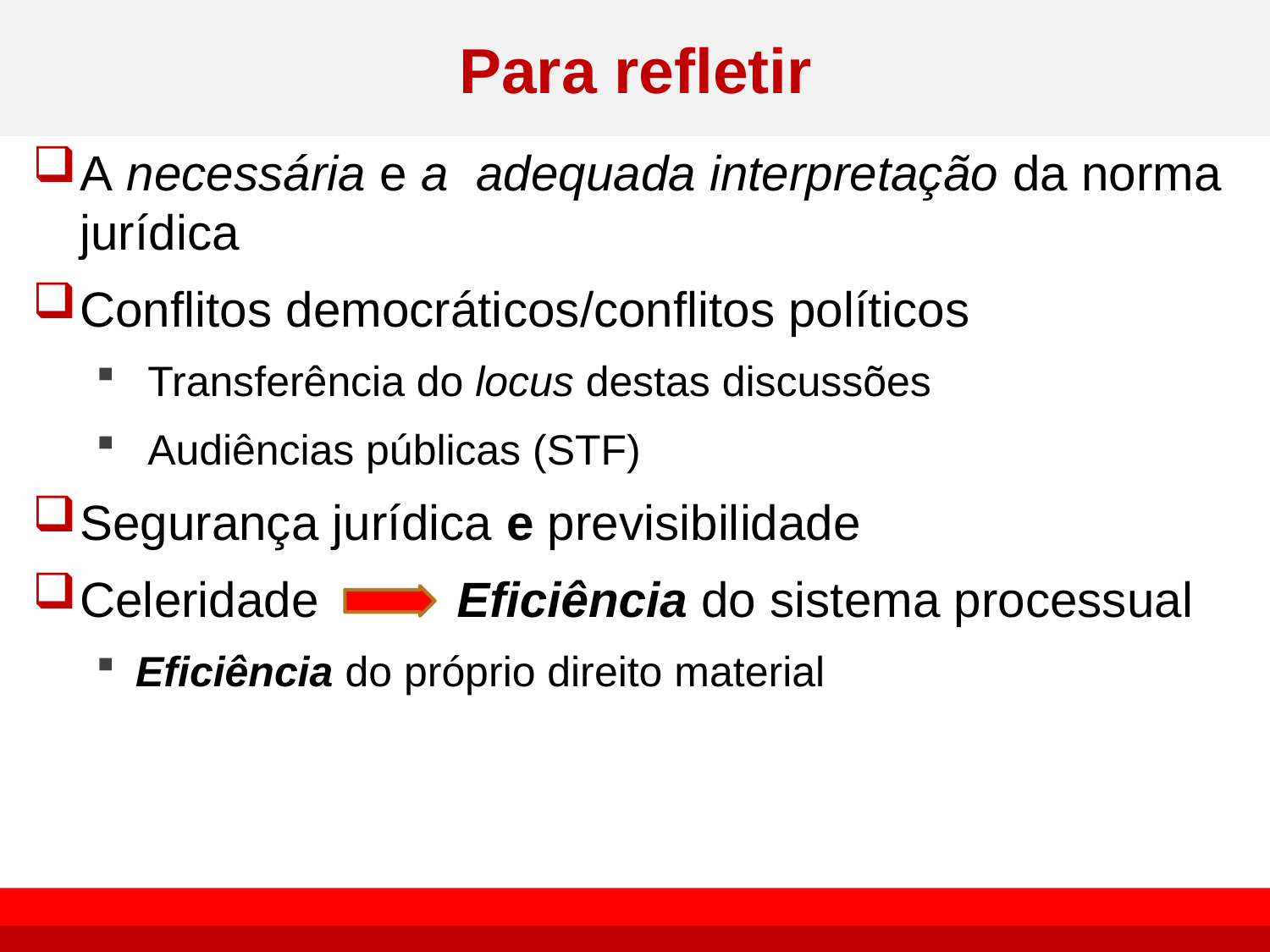

# Para refletir
A necessária e a  adequada interpretação da norma jurídica
Conflitos democráticos/conflitos políticos
 Transferência do locus destas discussões
 Audiências públicas (STF)
Segurança jurídica e previsibilidade
Celeridade          Eficiência do sistema processual
Eficiência do próprio direito material